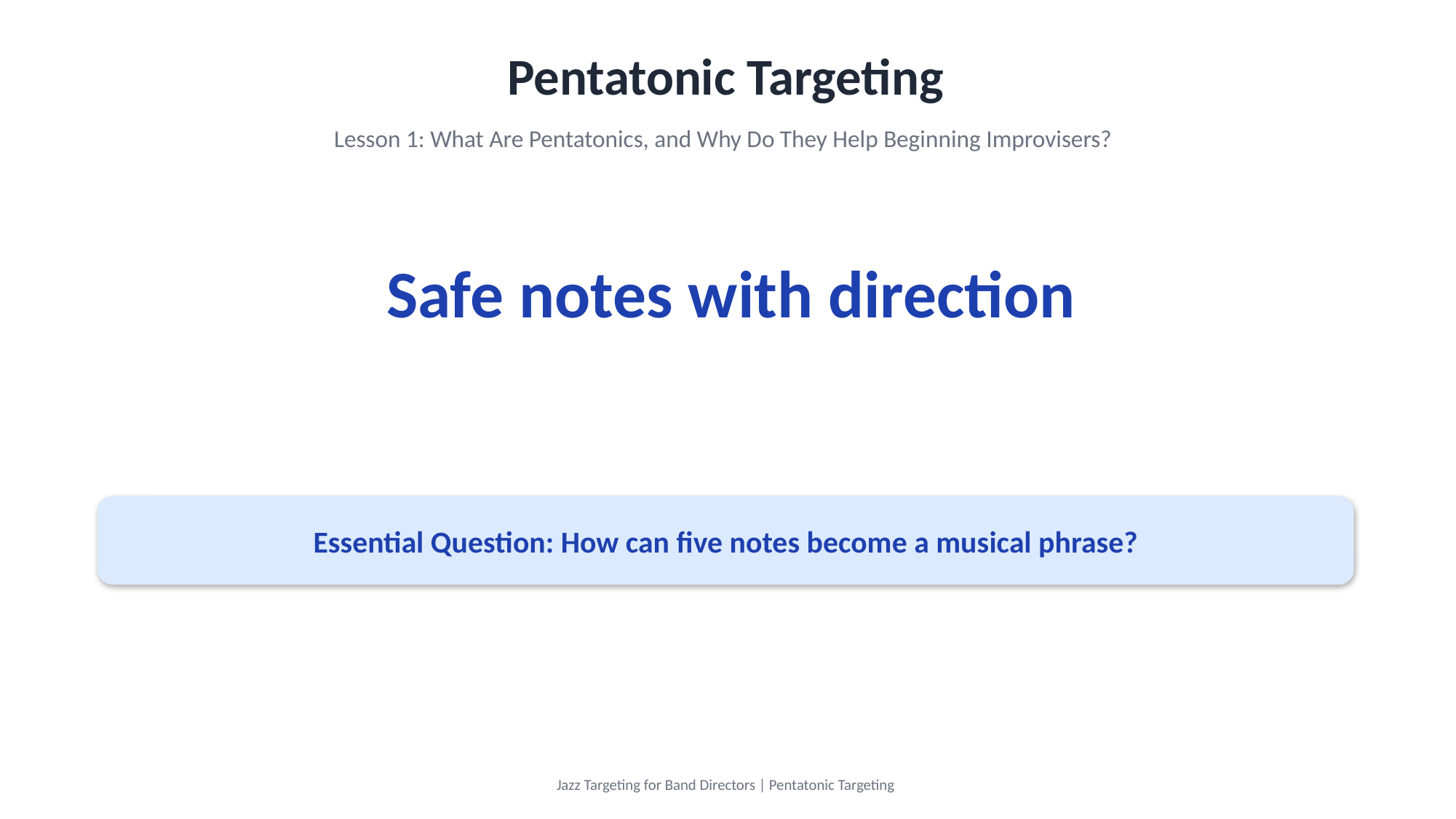

Pentatonic Targeting
Lesson 1: What Are Pentatonics, and Why Do They Help Beginning Improvisers?
Safe notes with direction
Essential Question: How can five notes become a musical phrase?
Jazz Targeting for Band Directors | Pentatonic Targeting